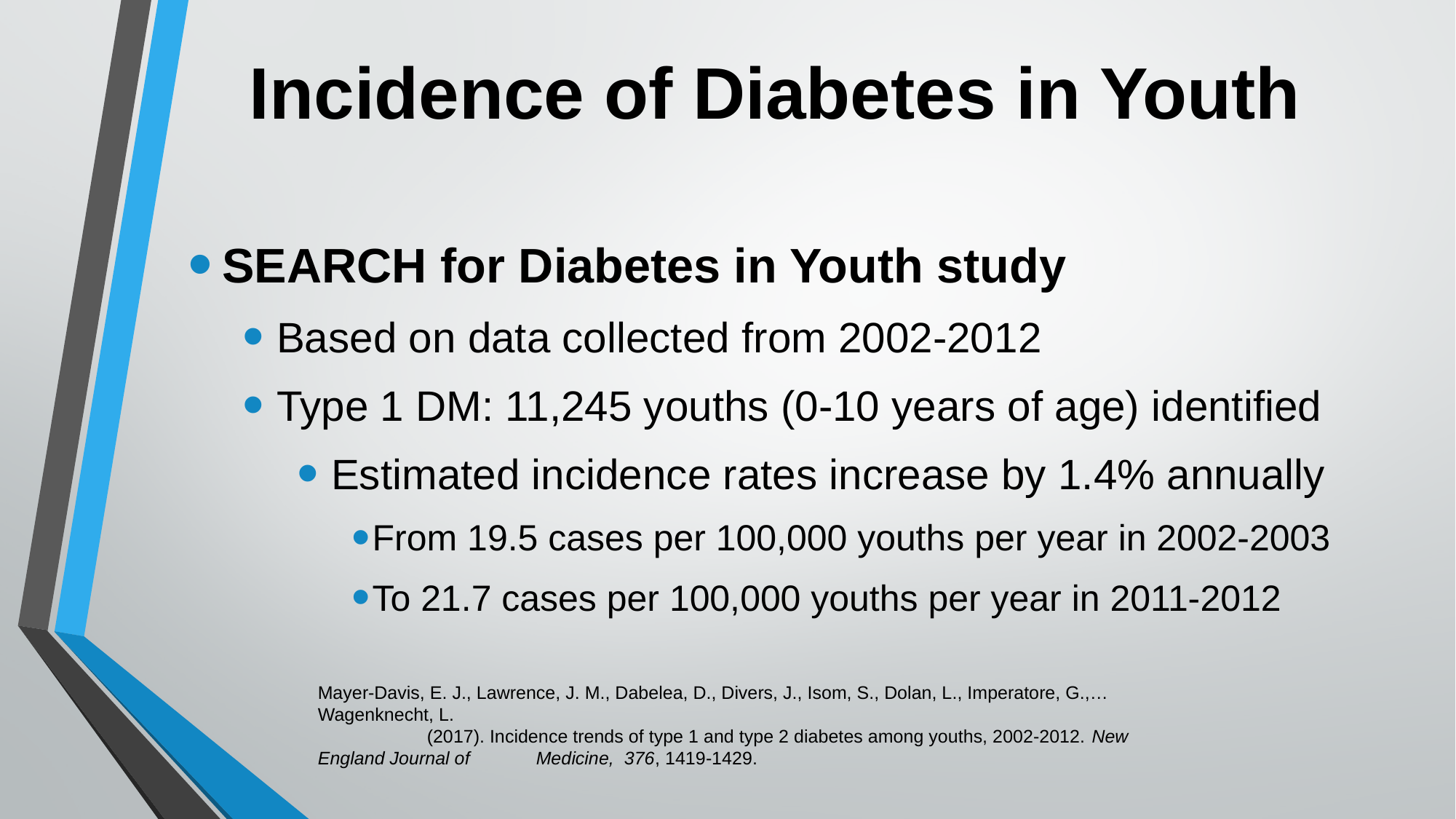

# Incidence of Diabetes in Youth
SEARCH for Diabetes in Youth study
Based on data collected from 2002-2012
Type 1 DM: 11,245 youths (0-10 years of age) identified
Estimated incidence rates increase by 1.4% annually
From 19.5 cases per 100,000 youths per year in 2002-2003
To 21.7 cases per 100,000 youths per year in 2011-2012
Mayer-Davis, E. J., Lawrence, J. M., Dabelea, D., Divers, J., Isom, S., Dolan, L., Imperatore, G.,…Wagenknecht, L.
	(2017). Incidence trends of type 1 and type 2 diabetes among youths, 2002-2012. New England Journal of 	Medicine,  376, 1419-1429.